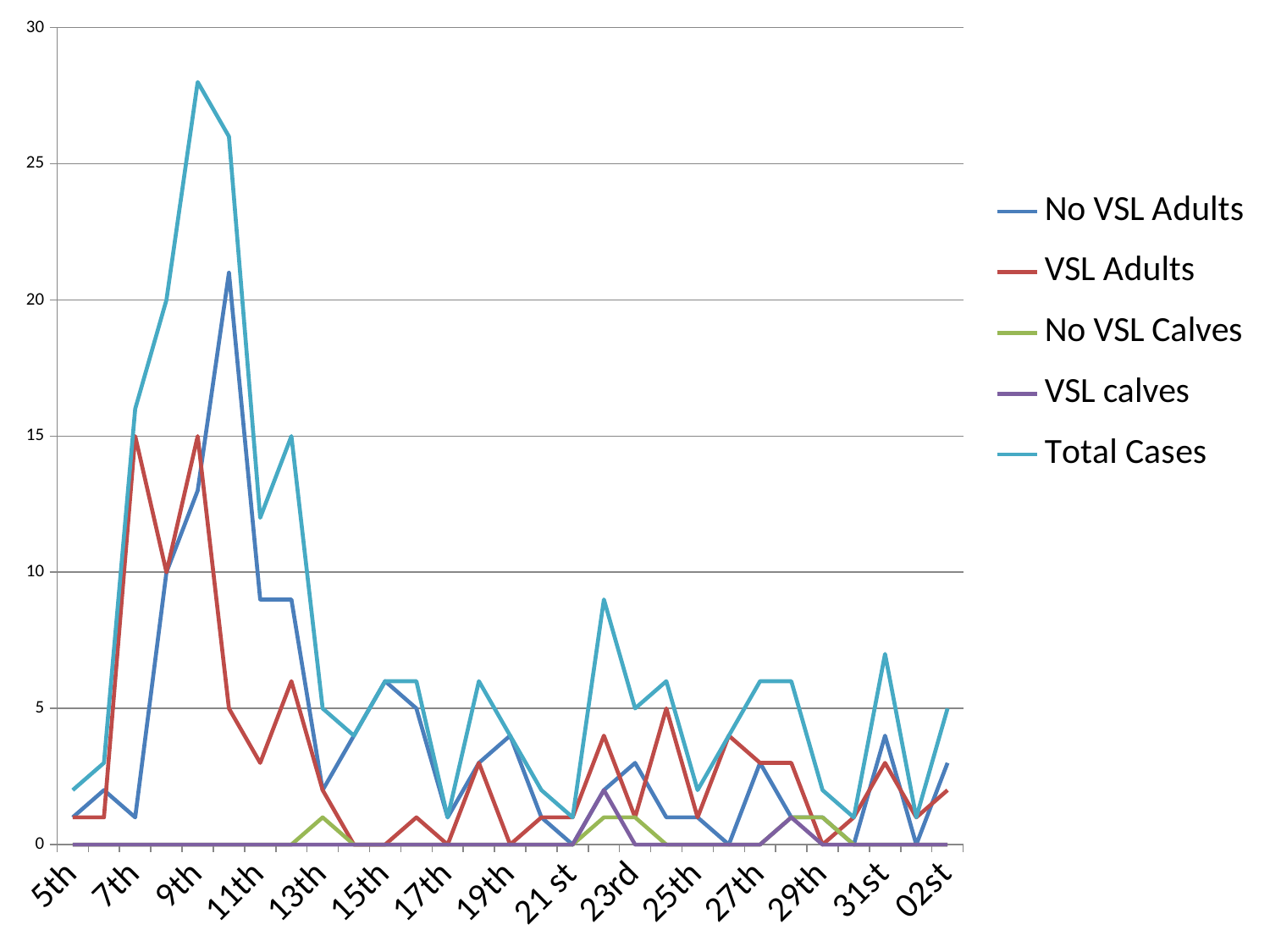

### Chart

| Category | No VSL Adults | VSL Adults | No VSL Calves | VSL calves | Total Cases |
|---|---|---|---|---|---|
| 5th | 1.0 | 1.0 | 0.0 | 0.0 | 2.0 |
| 6th | 2.0 | 1.0 | 0.0 | 0.0 | 3.0 |
| 7th | 1.0 | 15.0 | 0.0 | 0.0 | 16.0 |
| 8th | 10.0 | 10.0 | 0.0 | 0.0 | 20.0 |
| 9th | 13.0 | 15.0 | 0.0 | 0.0 | 28.0 |
| 10th  | 21.0 | 5.0 | 0.0 | 0.0 | 26.0 |
| 11th | 9.0 | 3.0 | 0.0 | 0.0 | 12.0 |
| 12th | 9.0 | 6.0 | 0.0 | 0.0 | 15.0 |
| 13th | 2.0 | 2.0 | 1.0 | 0.0 | 5.0 |
| 14th | 4.0 | 0.0 | 0.0 | 0.0 | 4.0 |
| 15th | 6.0 | 0.0 | 0.0 | 0.0 | 6.0 |
| 16th | 5.0 | 1.0 | 0.0 | 0.0 | 6.0 |
| 17th | 1.0 | 0.0 | 0.0 | 0.0 | 1.0 |
| 18th | 3.0 | 3.0 | 0.0 | 0.0 | 6.0 |
| 19th | 4.0 | 0.0 | 0.0 | 0.0 | 4.0 |
| 20th | 1.0 | 1.0 | 0.0 | 0.0 | 2.0 |
| 21 st | 0.0 | 1.0 | 0.0 | 0.0 | 1.0 |
| 22nd | 2.0 | 4.0 | 1.0 | 2.0 | 9.0 |
| 23rd | 3.0 | 1.0 | 1.0 | 0.0 | 5.0 |
| 24th | 1.0 | 5.0 | 0.0 | 0.0 | 6.0 |
| 25th | 1.0 | 1.0 | 0.0 | 0.0 | 2.0 |
| 26th | 0.0 | 4.0 | 0.0 | 0.0 | 4.0 |
| 27th | 3.0 | 3.0 | 0.0 | 0.0 | 6.0 |
| 28th | 1.0 | 3.0 | 1.0 | 1.0 | 6.0 |
| 29th | 1.0 | 0.0 | 1.0 | 0.0 | 2.0 |
| 30th | 0.0 | 1.0 | 0.0 | 0.0 | 1.0 |
| 31st | 4.0 | 3.0 | 0.0 | 0.0 | 7.0 |
| 01st | 0.0 | 1.0 | 0.0 | 0.0 | 1.0 |
| 02st | 3.0 | 2.0 | 0.0 | 0.0 | 5.0 |